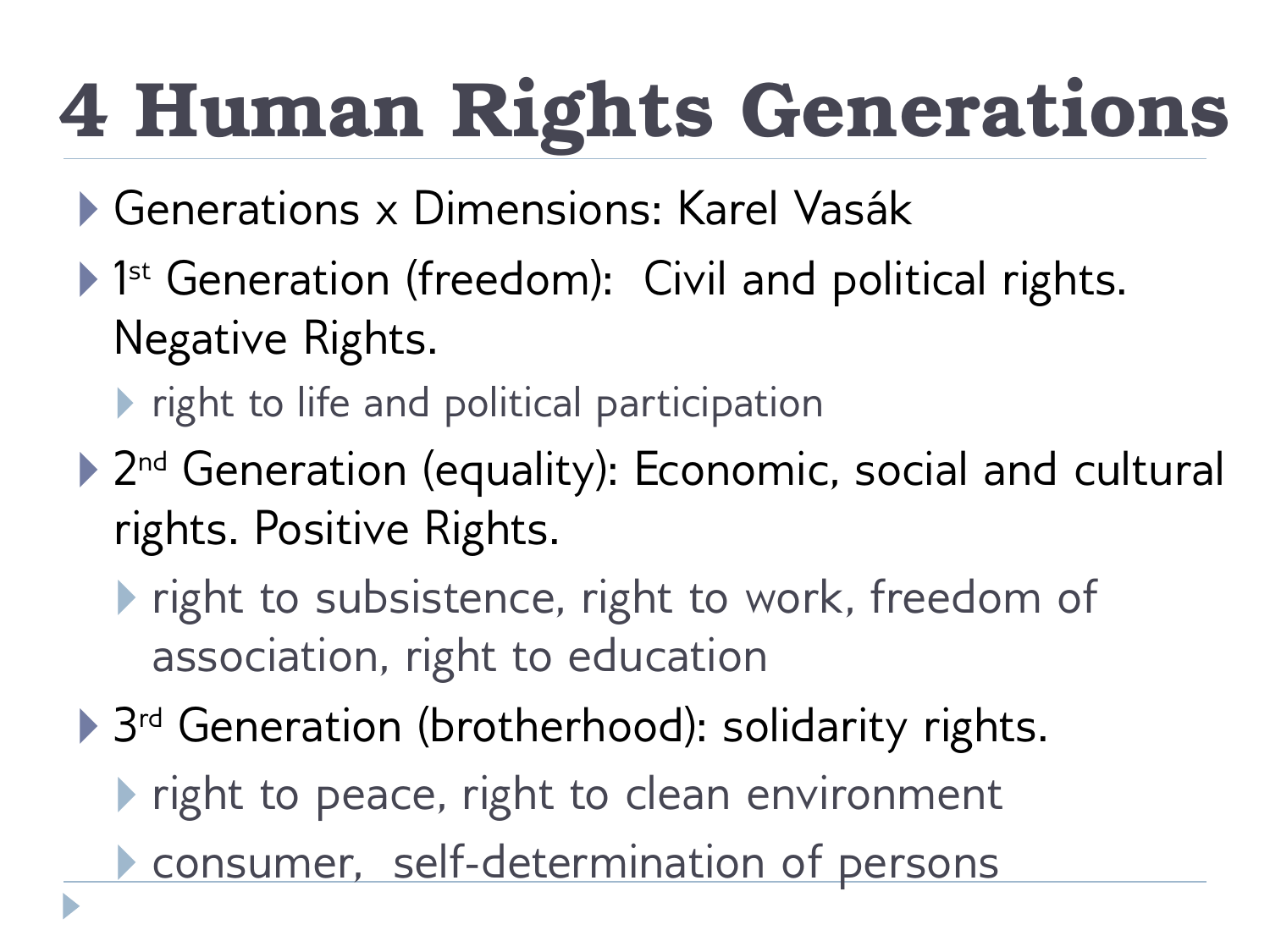

# 4 Human Rights Generations
Generations x Dimensions: Karel Vasák
1st Generation (freedom):  Civil and political rights. Negative Rights.
right to life and political participation
2nd Generation (equality): Economic, social and cultural rights. Positive Rights.
right to subsistence, right to work, freedom of association, right to education
3rd Generation (brotherhood): solidarity rights.
right to peace, right to clean environment
consumer,  self-determination of persons